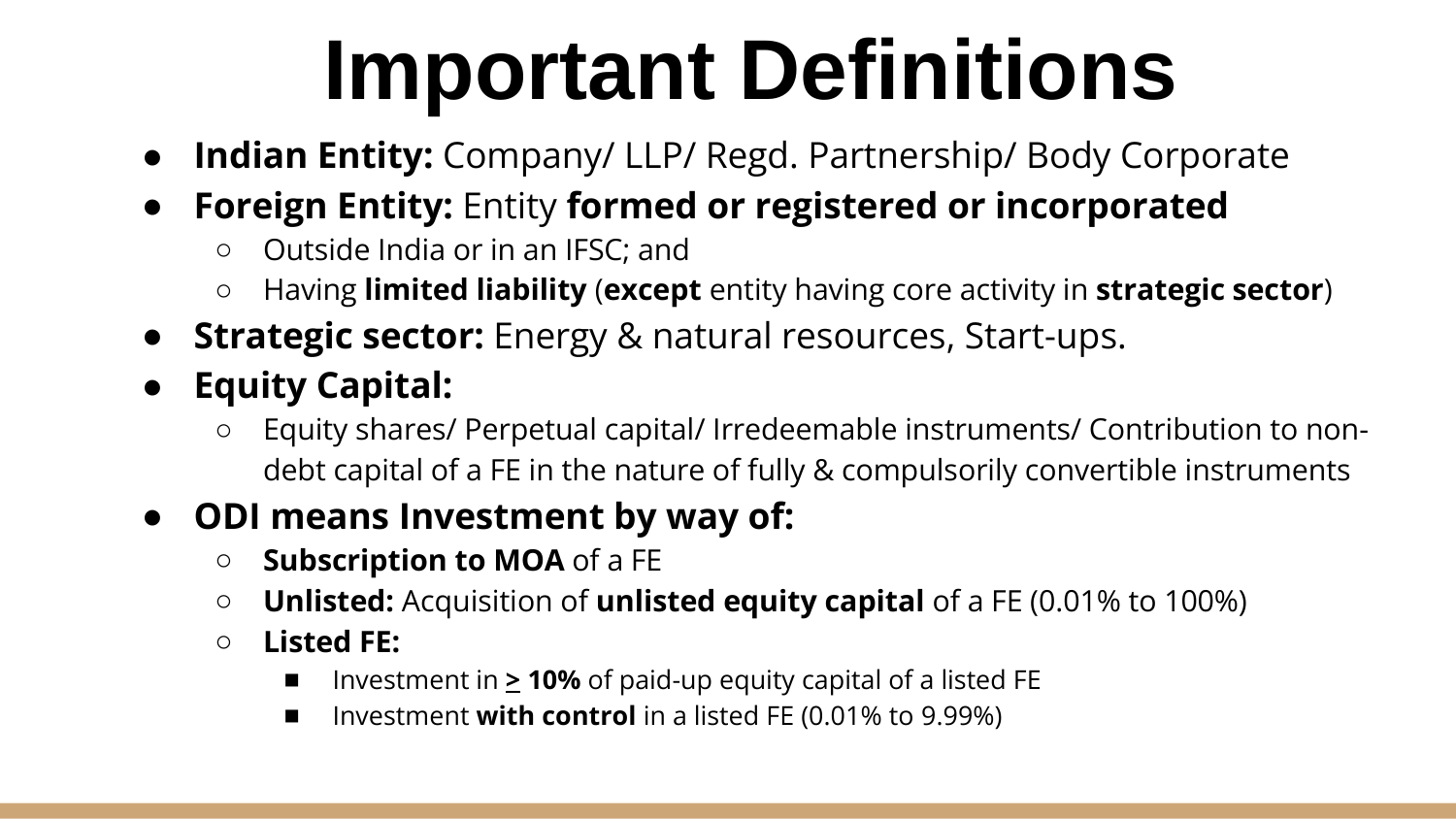

# Important Definitions
Indian Entity: Company/ LLP/ Regd. Partnership/ Body Corporate
Foreign Entity: Entity formed or registered or incorporated
Outside India or in an IFSC; and
Having limited liability (except entity having core activity in strategic sector)
Strategic sector: Energy & natural resources, Start-ups.
Equity Capital:
Equity shares/ Perpetual capital/ Irredeemable instruments/ Contribution to non-debt capital of a FE in the nature of fully & compulsorily convertible instruments
ODI means Investment by way of:
Subscription to MOA of a FE
Unlisted: Acquisition of unlisted equity capital of a FE (0.01% to 100%)
Listed FE:
Investment in > 10% of paid-up equity capital of a listed FE
Investment with control in a listed FE (0.01% to 9.99%)